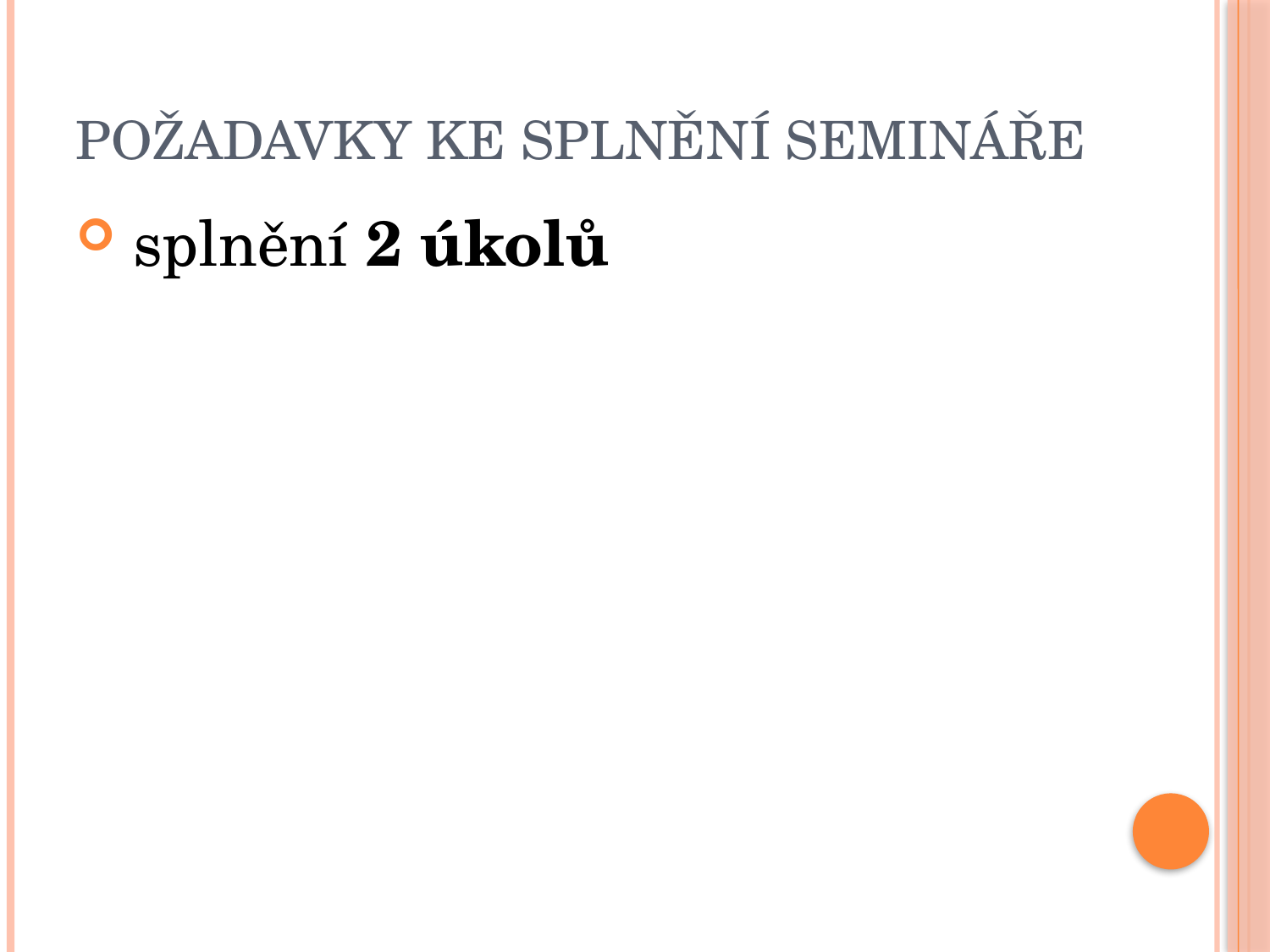

# POŽADAVKY KE SPLNĚNÍ SEMINÁŘE
 splnění 2 úkolů